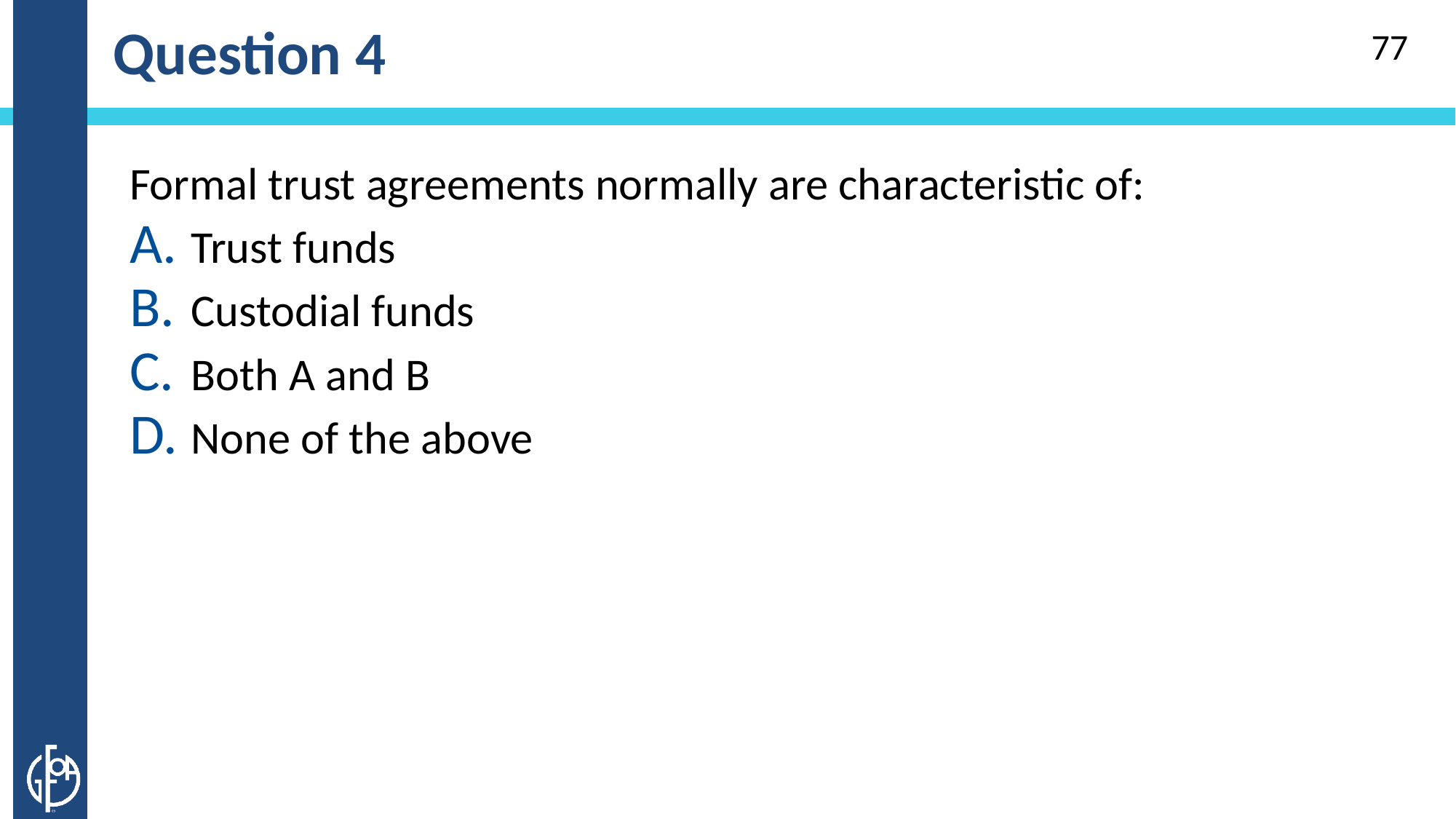

# Question 4
77
Formal trust agreements normally are characteristic of:
Trust funds
Custodial funds
Both A and B
None of the above